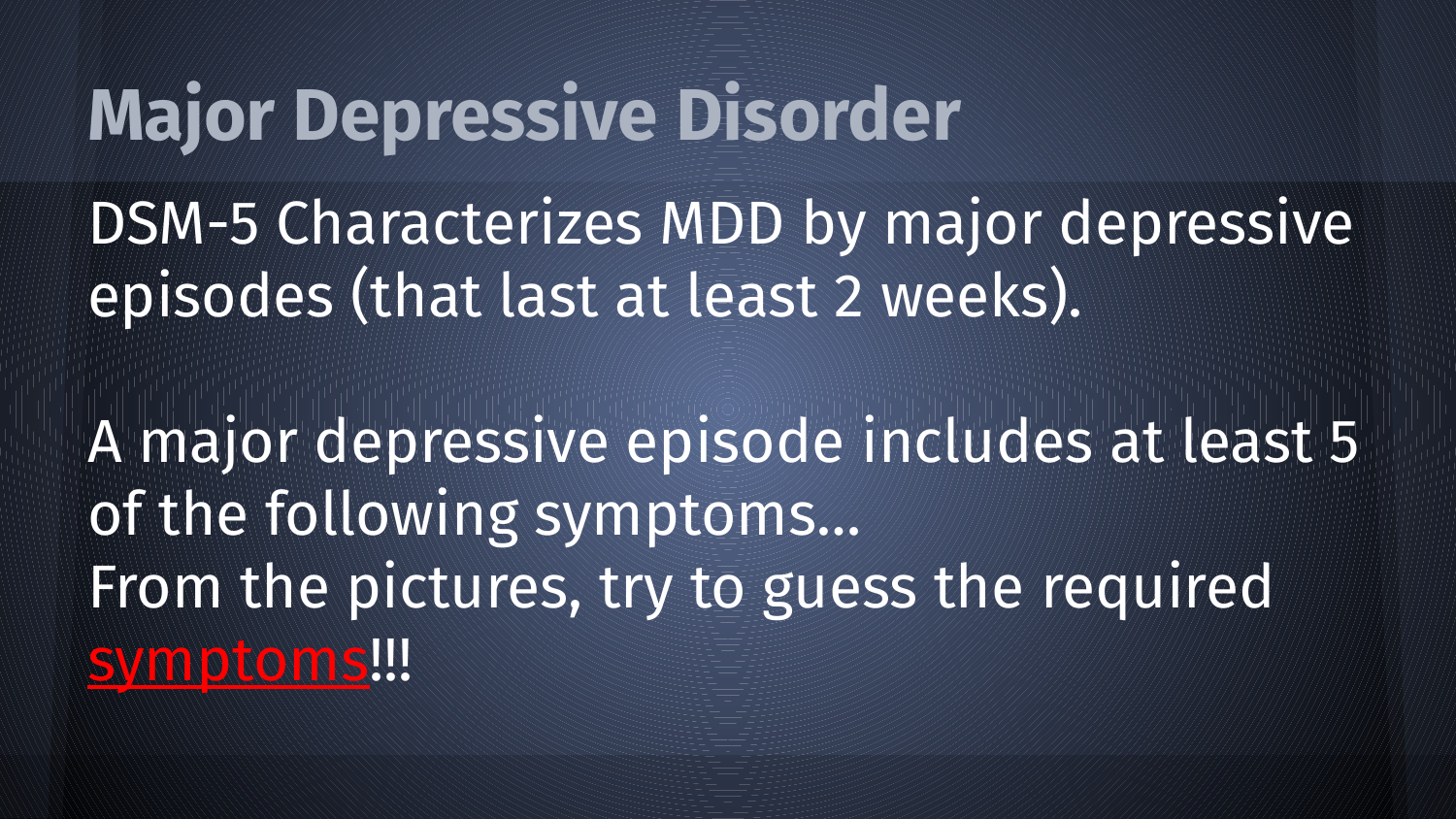

# Major Depressive Disorder
DSM-5 Characterizes MDD by major depressive episodes (that last at least 2 weeks).

A major depressive episode includes at least 5 of the following symptoms…
From the pictures, try to guess the required symptoms!!!